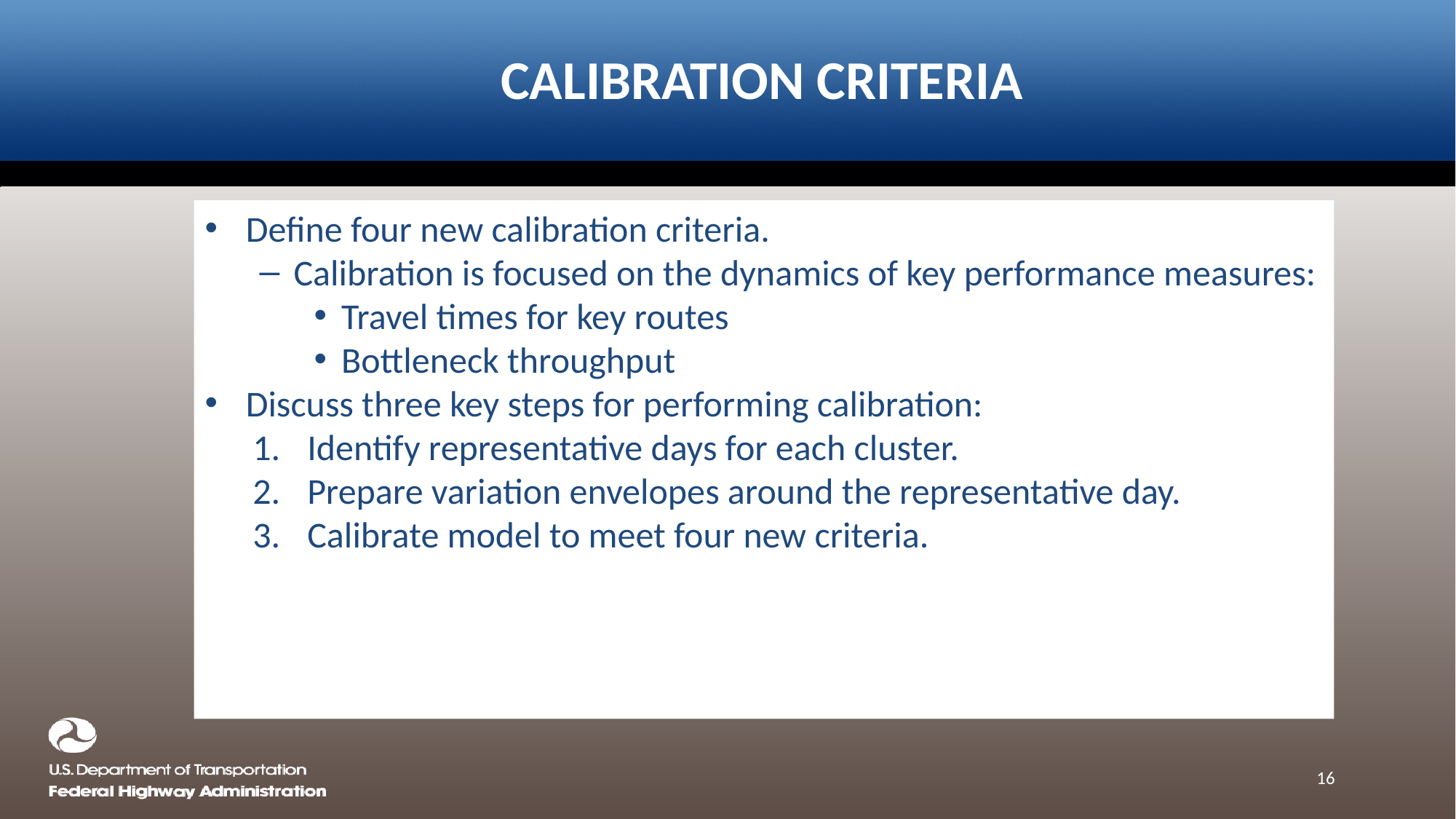

# Calibration Criteria
Define four new calibration criteria.
Calibration is focused on the dynamics of key performance measures:
Travel times for key routes
Bottleneck throughput
Discuss three key steps for performing calibration:
Identify representative days for each cluster.
Prepare variation envelopes around the representative day.
Calibrate model to meet four new criteria.
16